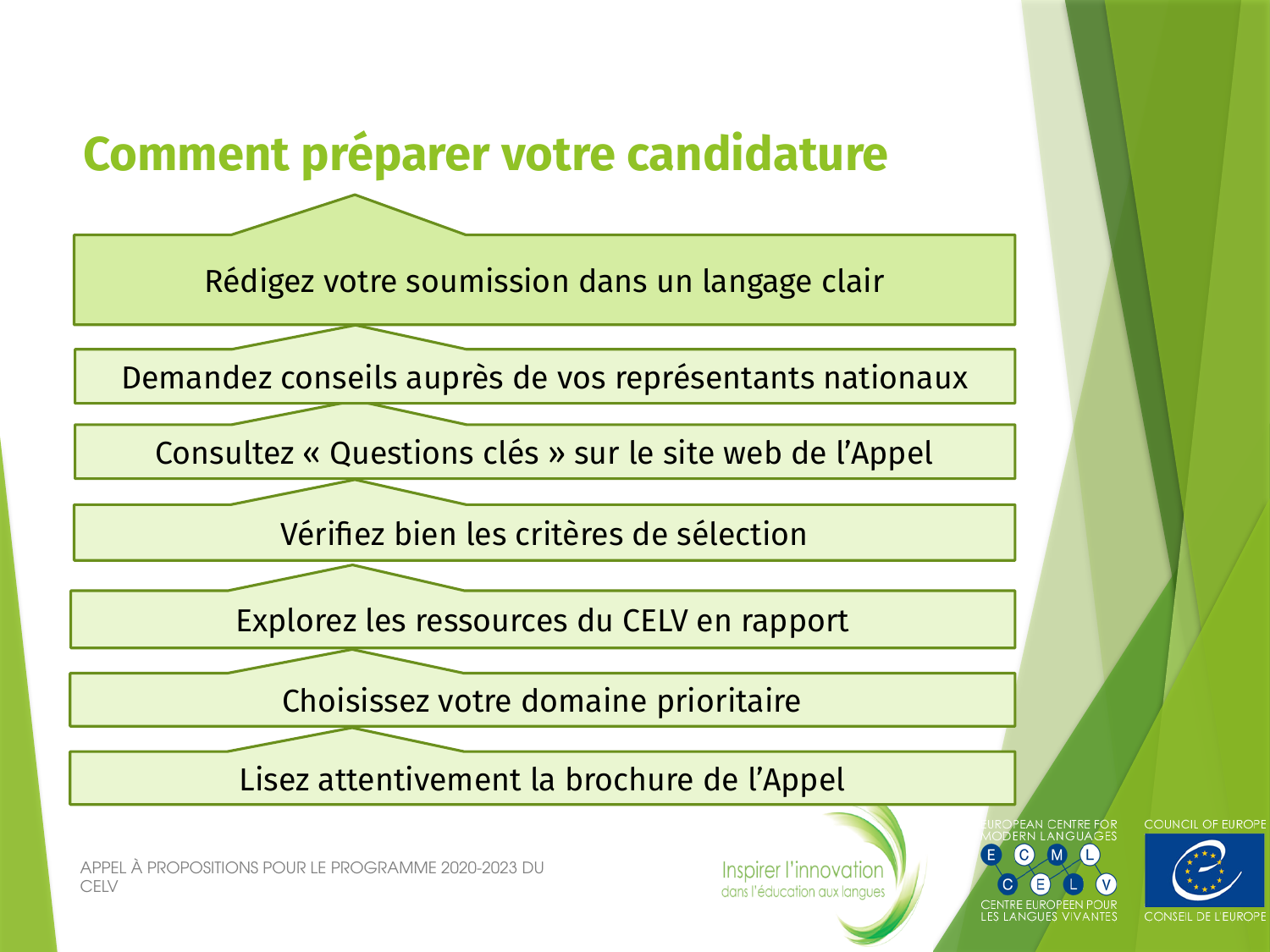

# Comment préparer votre candidature
Rédigez votre soumission dans un langage clair
Demandez conseils auprès de vos représentants nationaux
Consultez « Questions clés » sur le site web de l’Appel
Vérifiez bien les critères de sélection
Explorez les ressources du CELV en rapport
Choisissez votre domaine prioritaire
Lisez attentivement la brochure de l’Appel